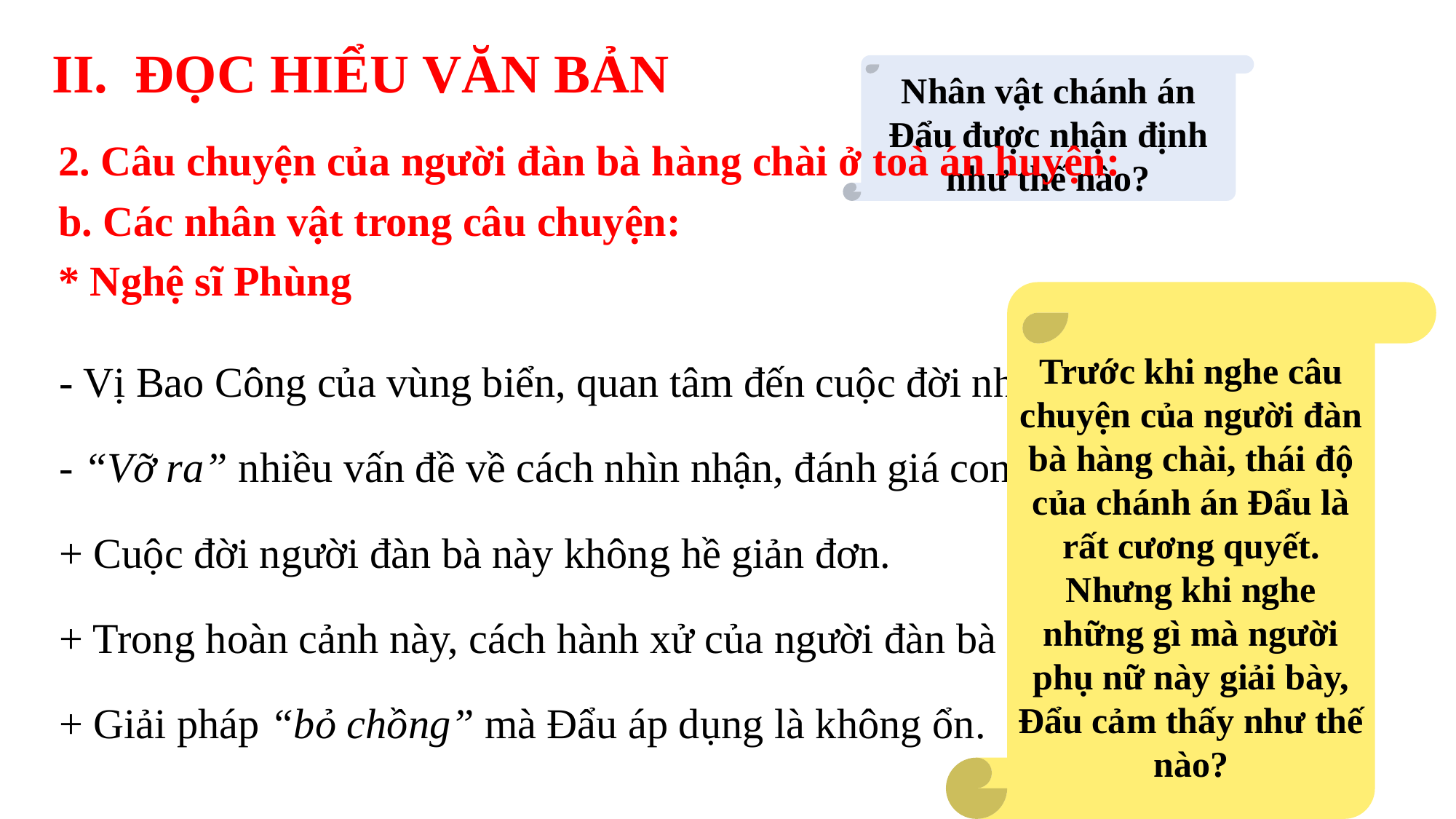

II.  ĐỌC HIỂU VĂN BẢN
Nhân vật chánh án Đẩu được nhận định như thế nào?
2. Câu chuyện của người đàn bà hàng chài ở toà án huyện:
b. Các nhân vật trong câu chuyện:
* Nghệ sĩ Phùng
Trước khi nghe câu chuyện của người đàn bà hàng chài, thái độ của chánh án Đẩu là rất cương quyết. Nhưng khi nghe những gì mà người phụ nữ này giải bày, Đẩu cảm thấy như thế nào?
- Vị Bao Công của vùng biển, quan tâm đến cuộc đời những người bất hạnh.
- “Vỡ ra” nhiều vấn đề về cách nhìn nhận, đánh giá con người:
+ Cuộc đời người đàn bà này không hề giản đơn.
+ Trong hoàn cảnh này, cách hành xử của người đàn bà là không thể khác.
+ Giải pháp “bỏ chồng” mà Đẩu áp dụng là không ổn.